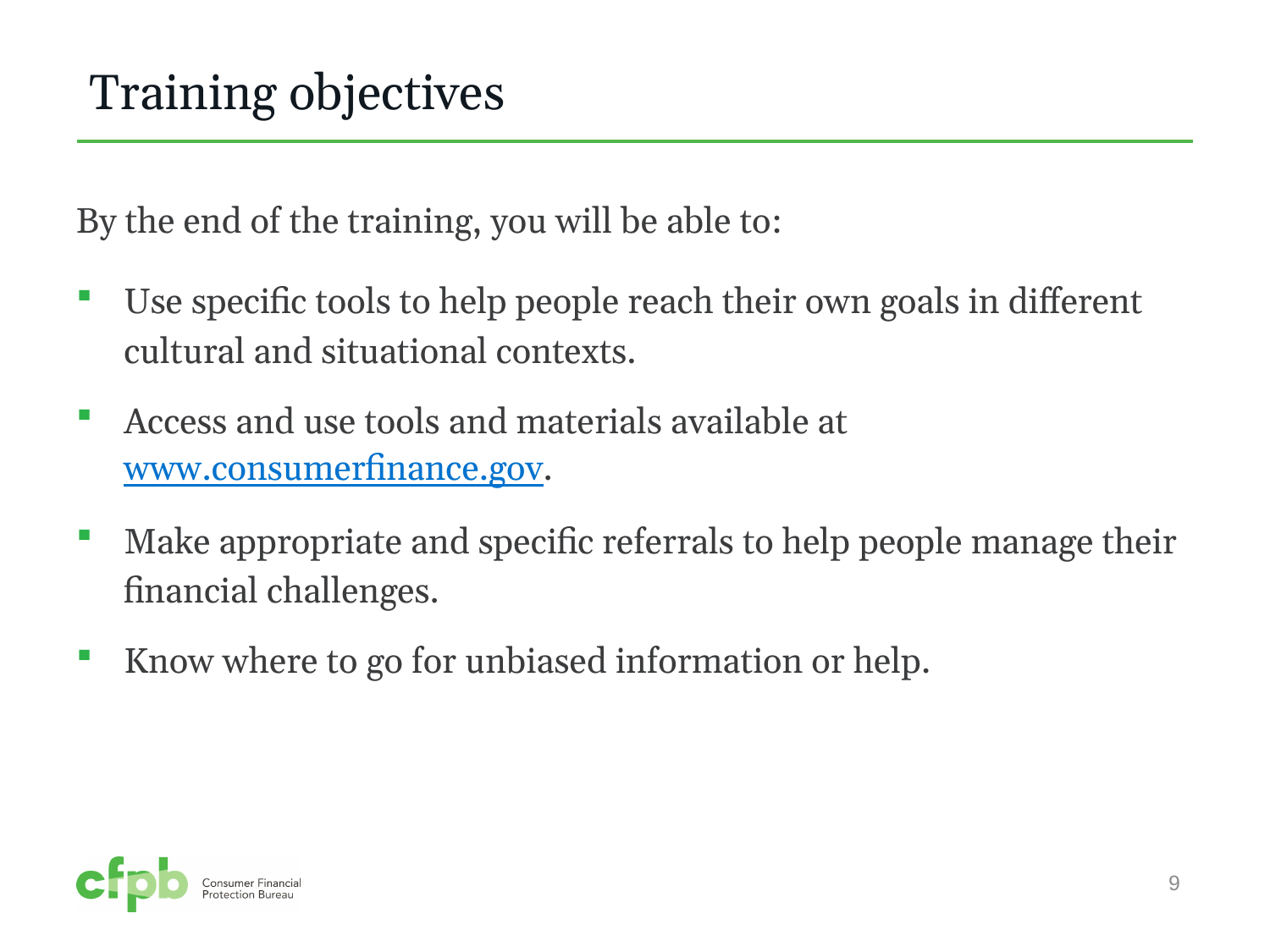

# Training objectives
By the end of the training, you will be able to:
Use specific tools to help people reach their own goals in different cultural and situational contexts.
Access and use tools and materials available at www.consumerfinance.gov.
Make appropriate and specific referrals to help people manage their financial challenges.
Know where to go for unbiased information or help.
9